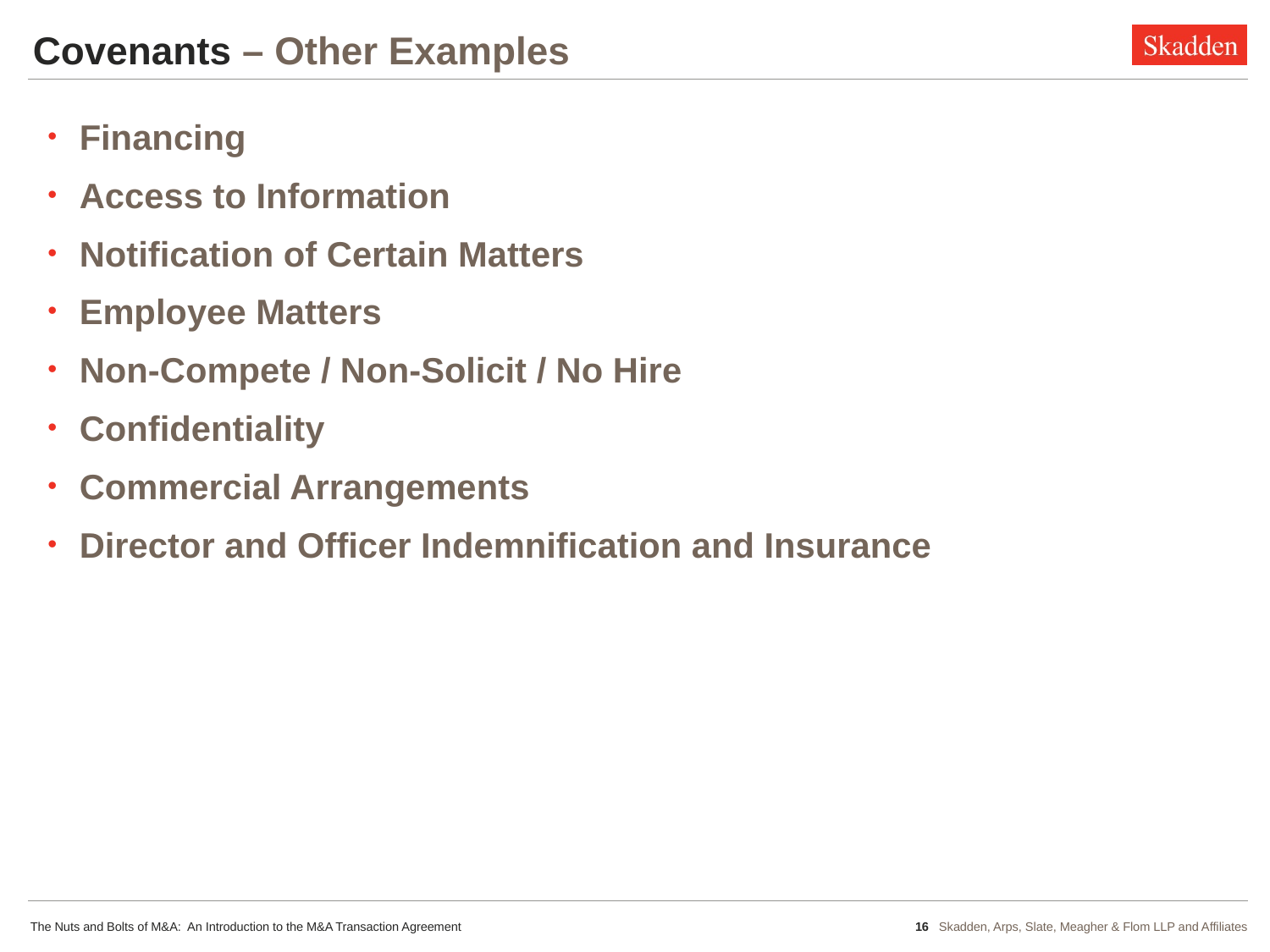

# Covenants – Other Examples
Financing
Access to Information
Notification of Certain Matters
Employee Matters
Non-Compete / Non-Solicit / No Hire
Confidentiality
Commercial Arrangements
Director and Officer Indemnification and Insurance